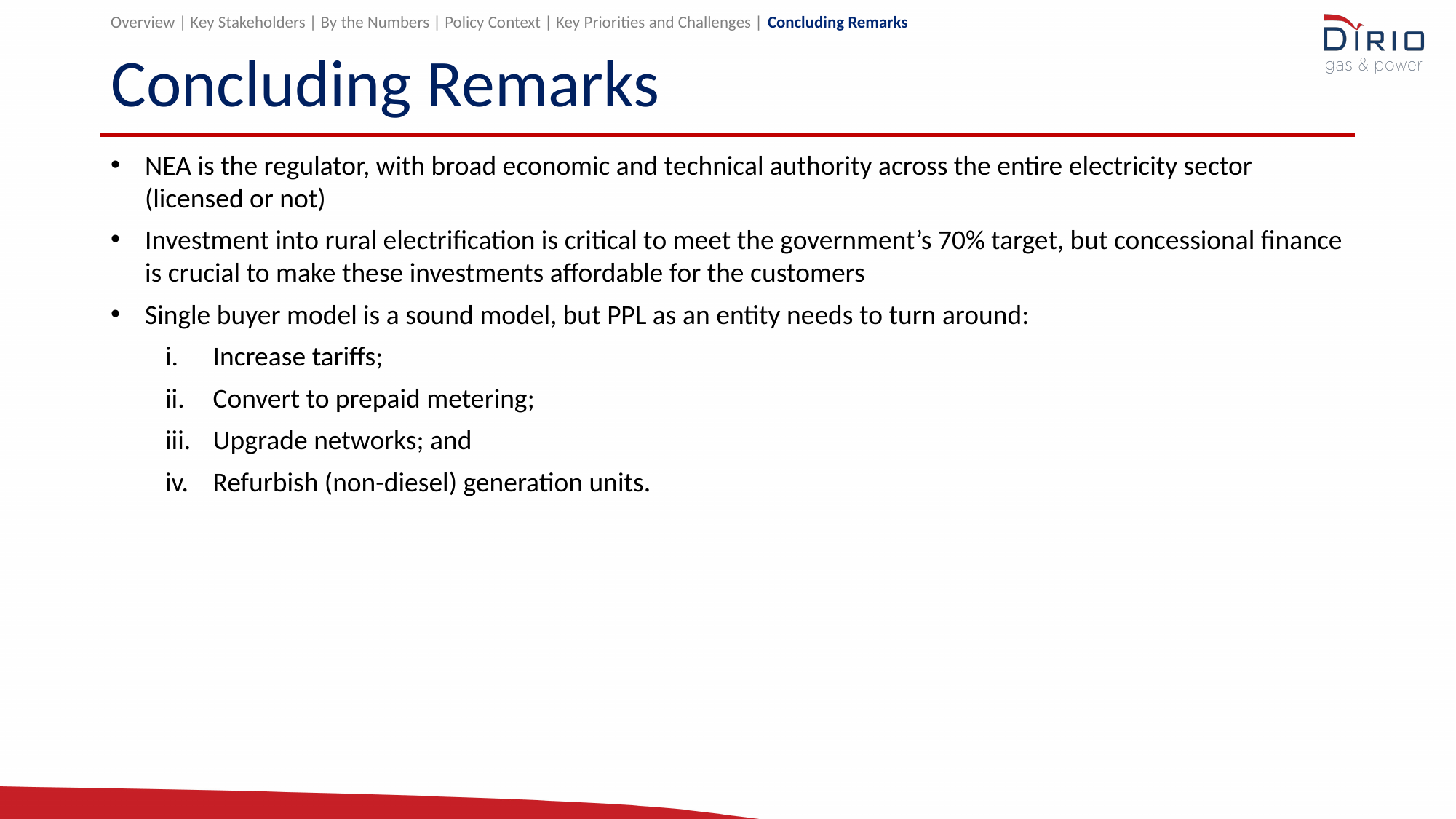

Overview | Key Stakeholders | By the Numbers | Policy Context | Key Priorities and Challenges | Concluding Remarks
# Concluding Remarks
NEA is the regulator, with broad economic and technical authority across the entire electricity sector (licensed or not)
Investment into rural electrification is critical to meet the government’s 70% target, but concessional finance is crucial to make these investments affordable for the customers
Single buyer model is a sound model, but PPL as an entity needs to turn around:
Increase tariffs;
Convert to prepaid metering;
Upgrade networks; and
Refurbish (non-diesel) generation units.